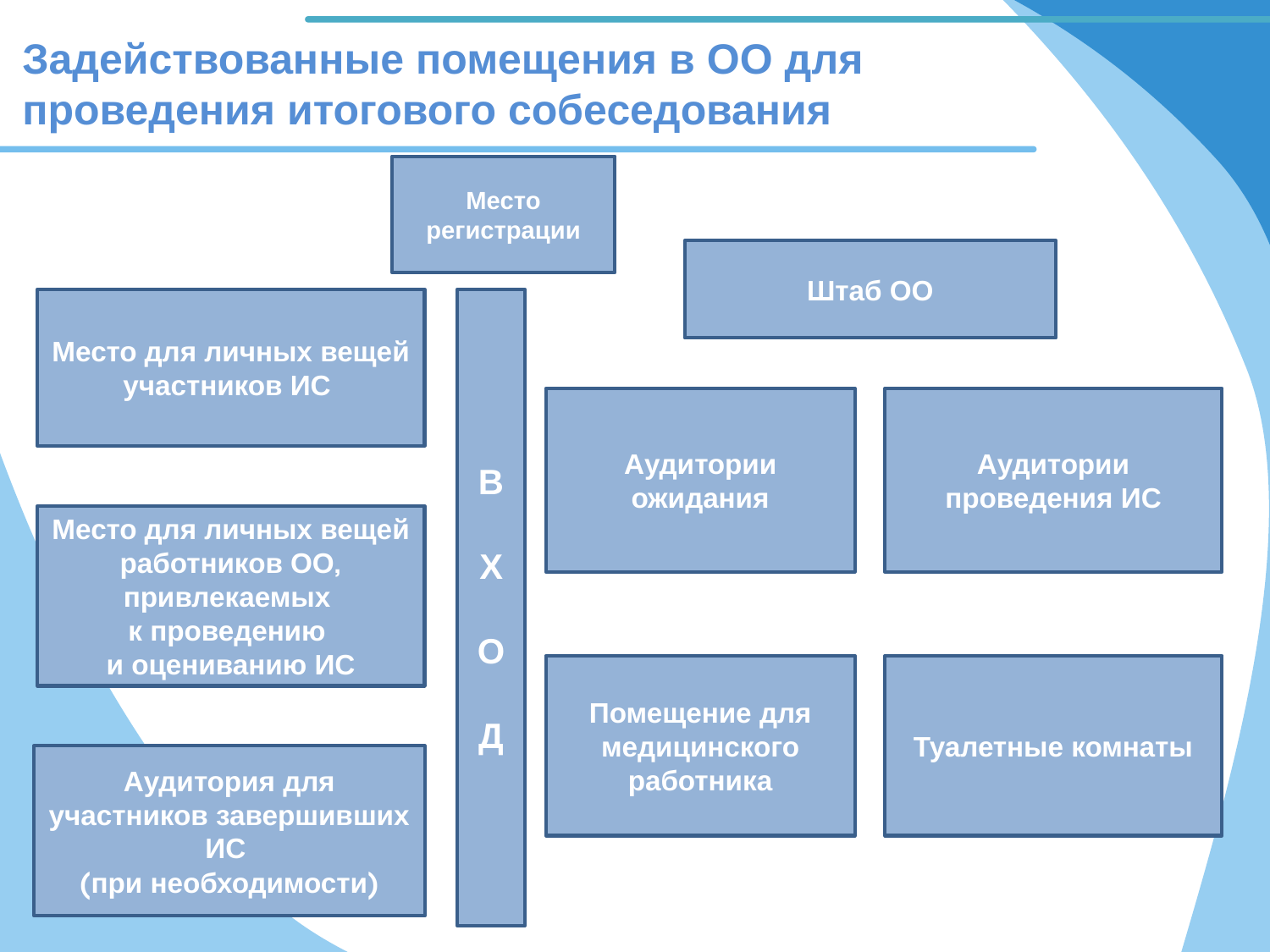

Задействованные помещения в ОО для проведения итогового собеседования

Место регистрации
Штаб ОО
В

Х

О

Д
Место для личных вещей участников ИС
Аудитории проведения ИС
Аудитории ожидания
Место для личных вещей работников ОО, привлекаемых
к проведению
и оцениванию ИС
Помещение для медицинского работника
Туалетные комнаты
Аудитория для участников завершивших ИС
(при необходимости)